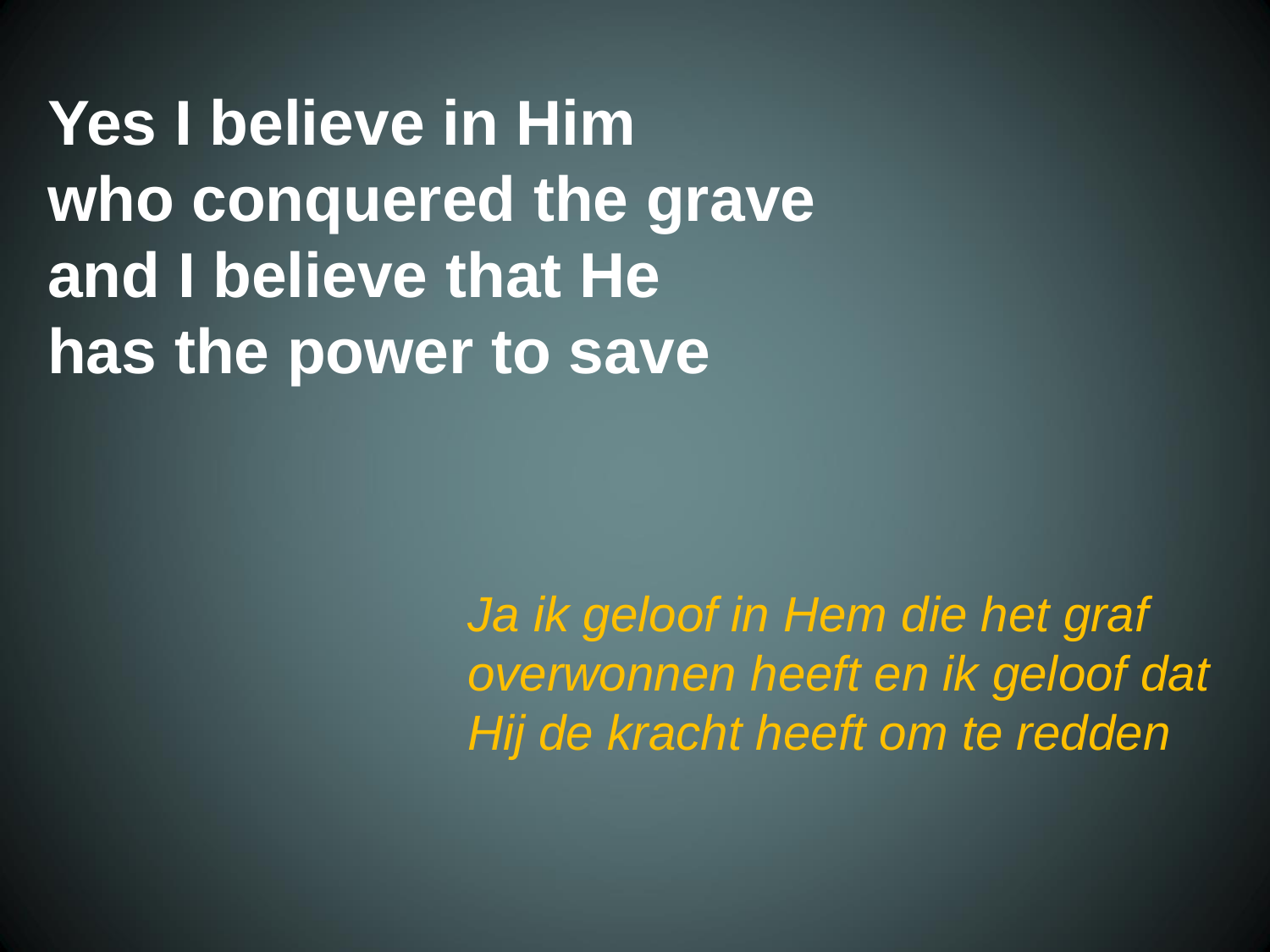

Yes I believe in Him
  who conquered the grave
  and I believe that He
  has the power to save
Ja ik geloof in Hem die het graf overwonnen heeft en ik geloof dat Hij de kracht heeft om te redden